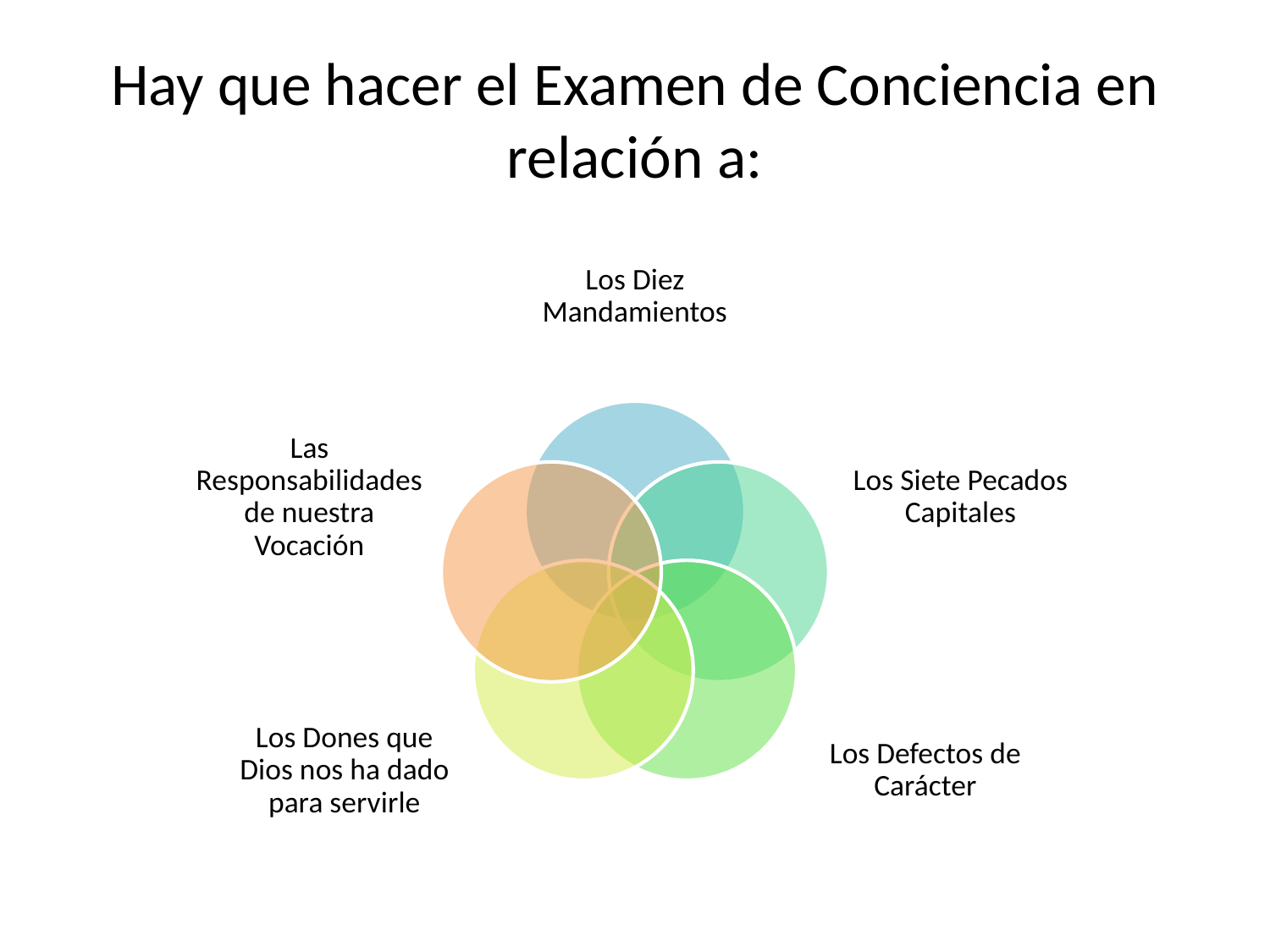

# Hay que hacer el Examen de Conciencia en relación a:
Los Diez Mandamientos
Los Siete Pecados Capitales
Los Defectos de Carácter
Los Dones que Dios nos ha dado para servirle
Las Responsabilidades de nuestra Vocación